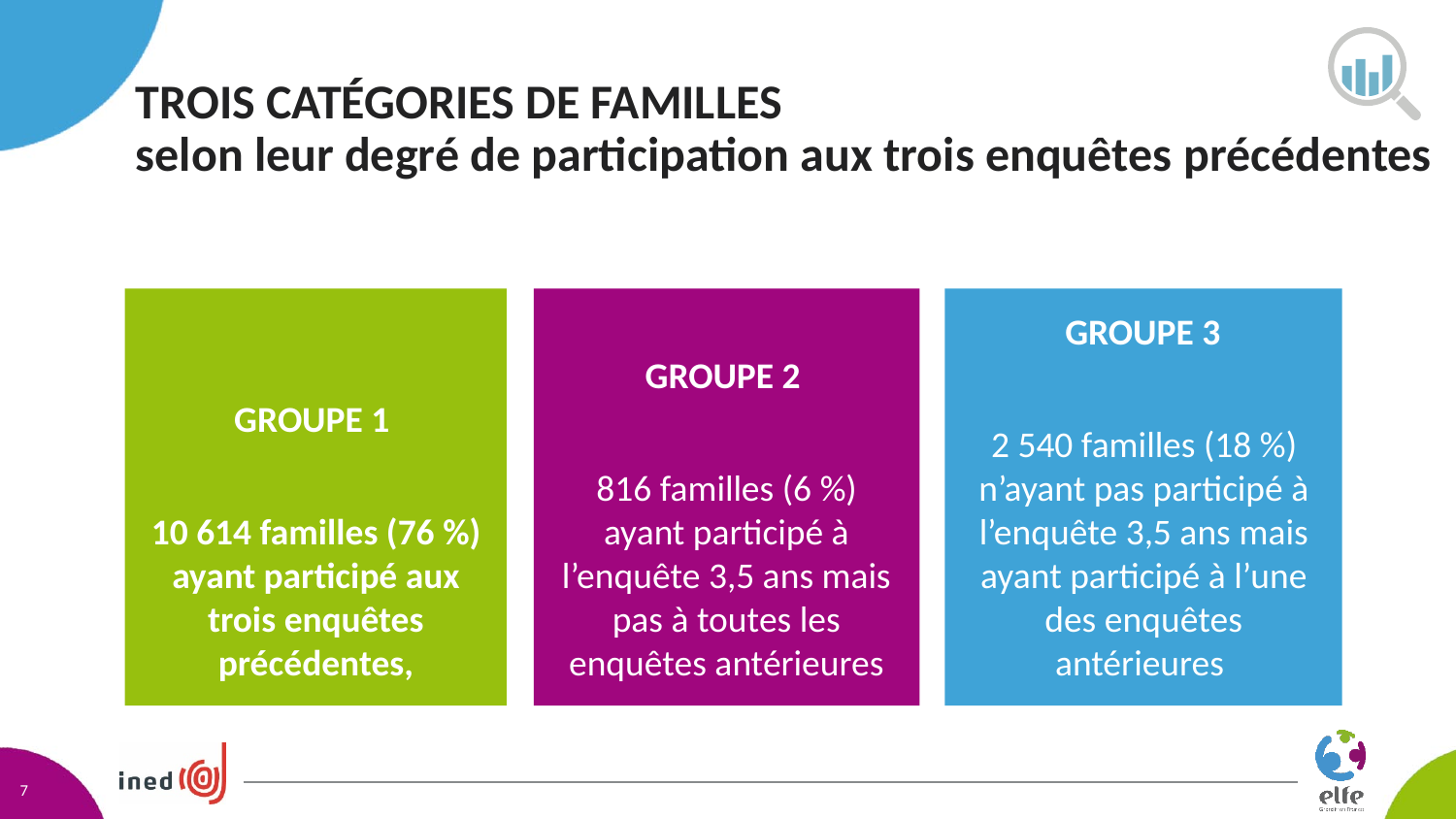

# TROIS CATÉGORIES DE FAMILLES selon leur degré de participation aux trois enquêtes précédentes
Groupe 1

10 614 familles (76 %) ayant participé aux trois enquêtes précédentes,
Groupe 2

816 familles (6 %) ayant participé à l’enquête 3,5 ans mais pas à toutes les enquêtes antérieures
 Groupe 3

2 540 familles (18 %) n’ayant pas participé à l’enquête 3,5 ans mais ayant participé à l’une des enquêtes antérieures